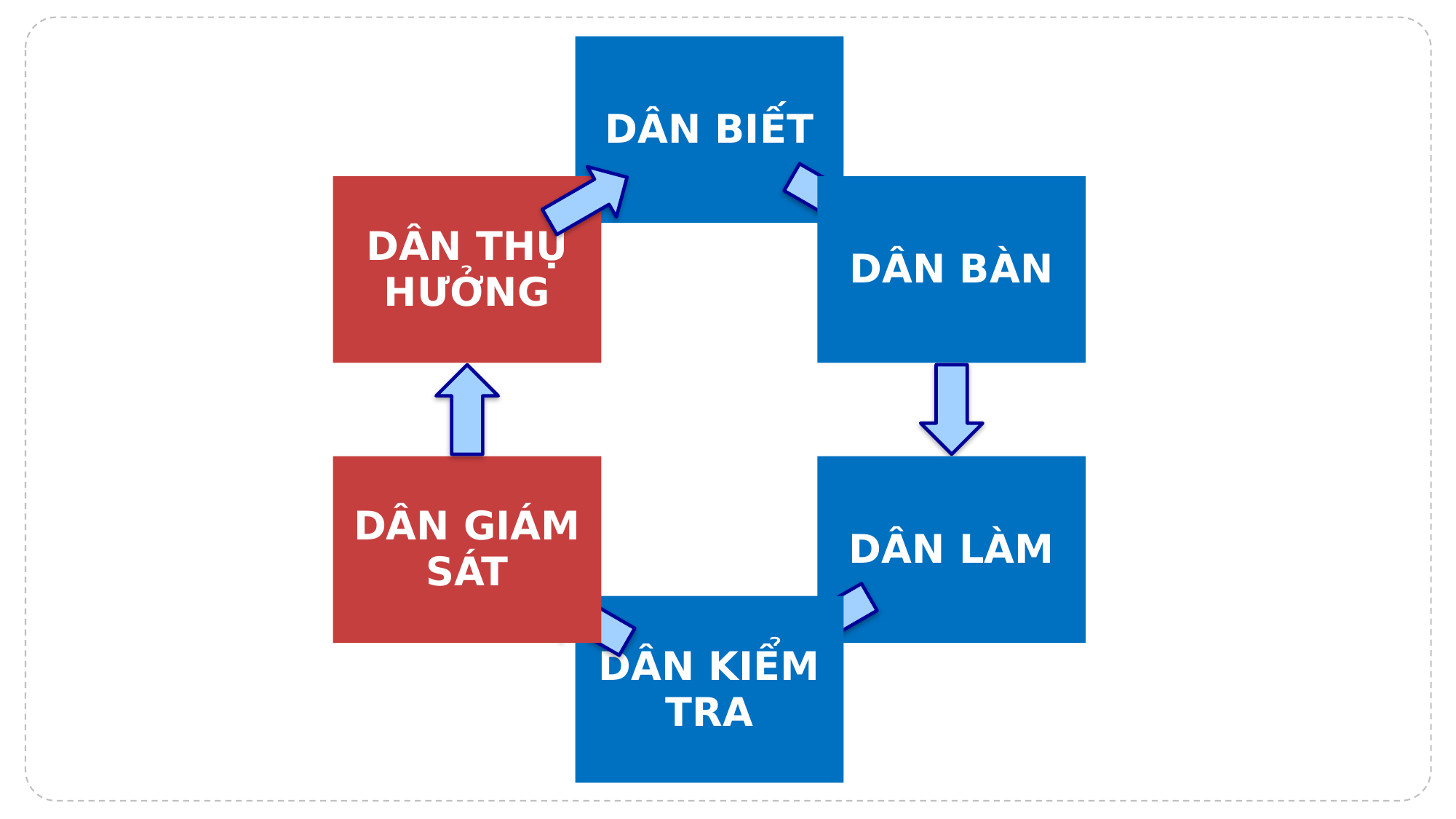

DÂN BIẾT
DÂN BÀN
DÂN LÀM
DÂN KIỂM TRA
DÂN GIÁM SÁT
DÂN THỤ HƯỞNG